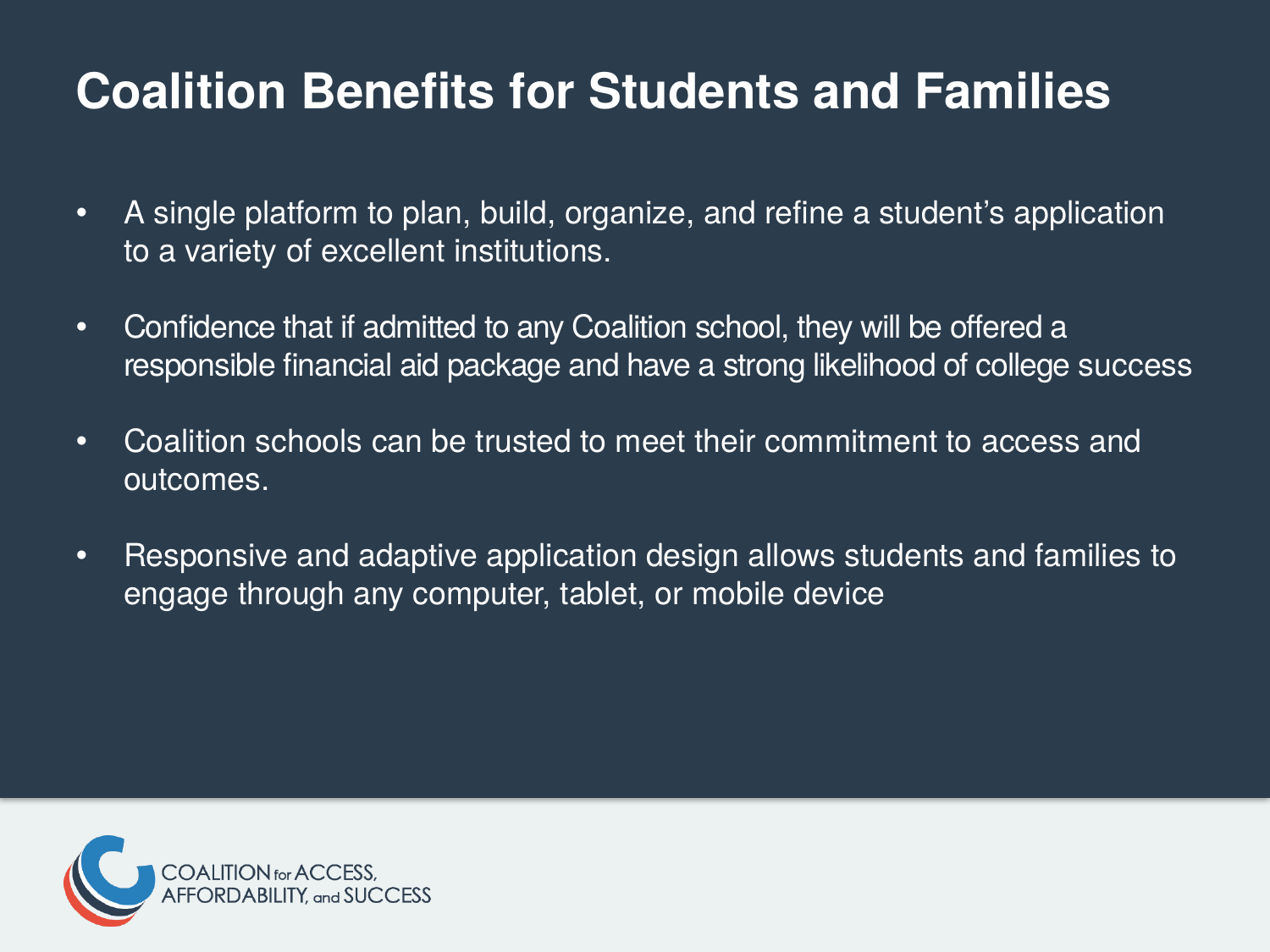

# Coalition Benefits for Students and Families
A single platform to plan, build, organize, and refine a student’s application to a variety of excellent institutions.

Confidence that if admitted to any Coalition school, they will be offered a responsible financial aid package and have a strong likelihood of college success

Coalition schools can be trusted to meet their commitment to access and outcomes.

Responsive and adaptive application design allows students and families to engage through any computer, tablet, or mobile device